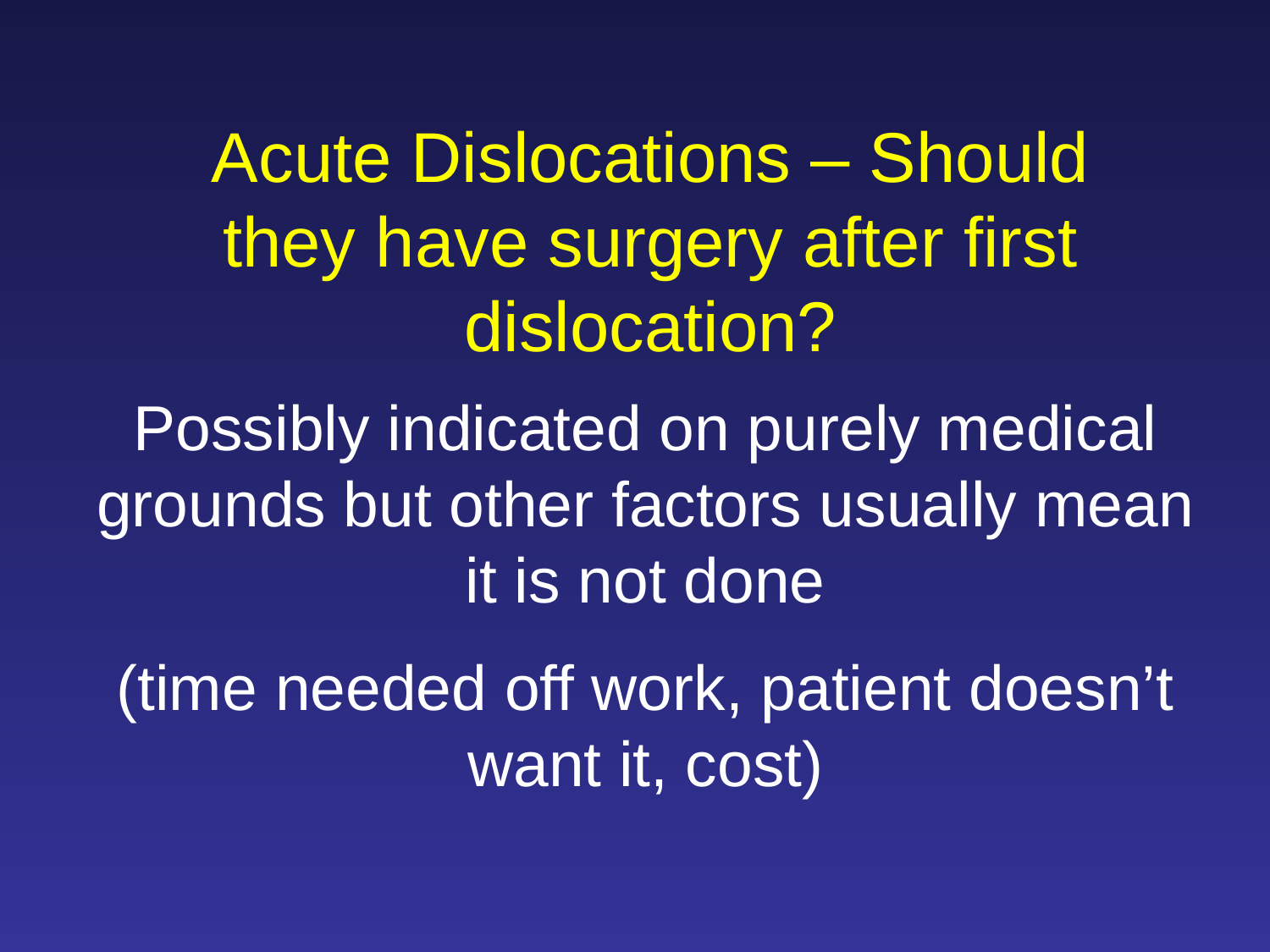

Acute Dislocations – Should they have surgery after first dislocation?
Possibly indicated on purely medical grounds but other factors usually mean it is not done
(time needed off work, patient doesn’t want it, cost)